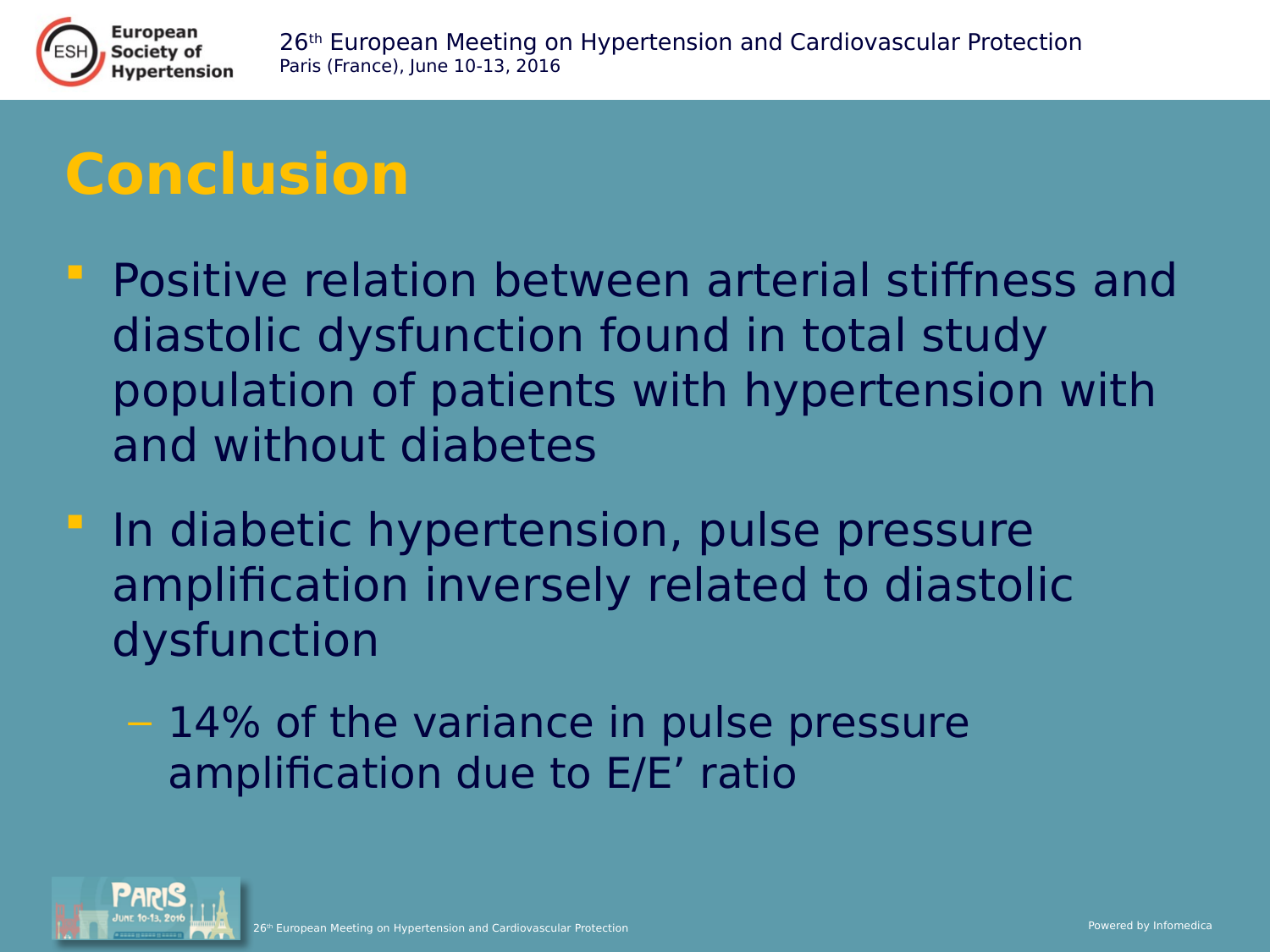

# Conclusion

Positive relation between arterial stiffness and diastolic dysfunction found in total study population of patients with hypertension with and without diabetes
In diabetic hypertension, pulse pressure amplification inversely related to diastolic dysfunction
14% of the variance in pulse pressure amplification due to E/E’ ratio